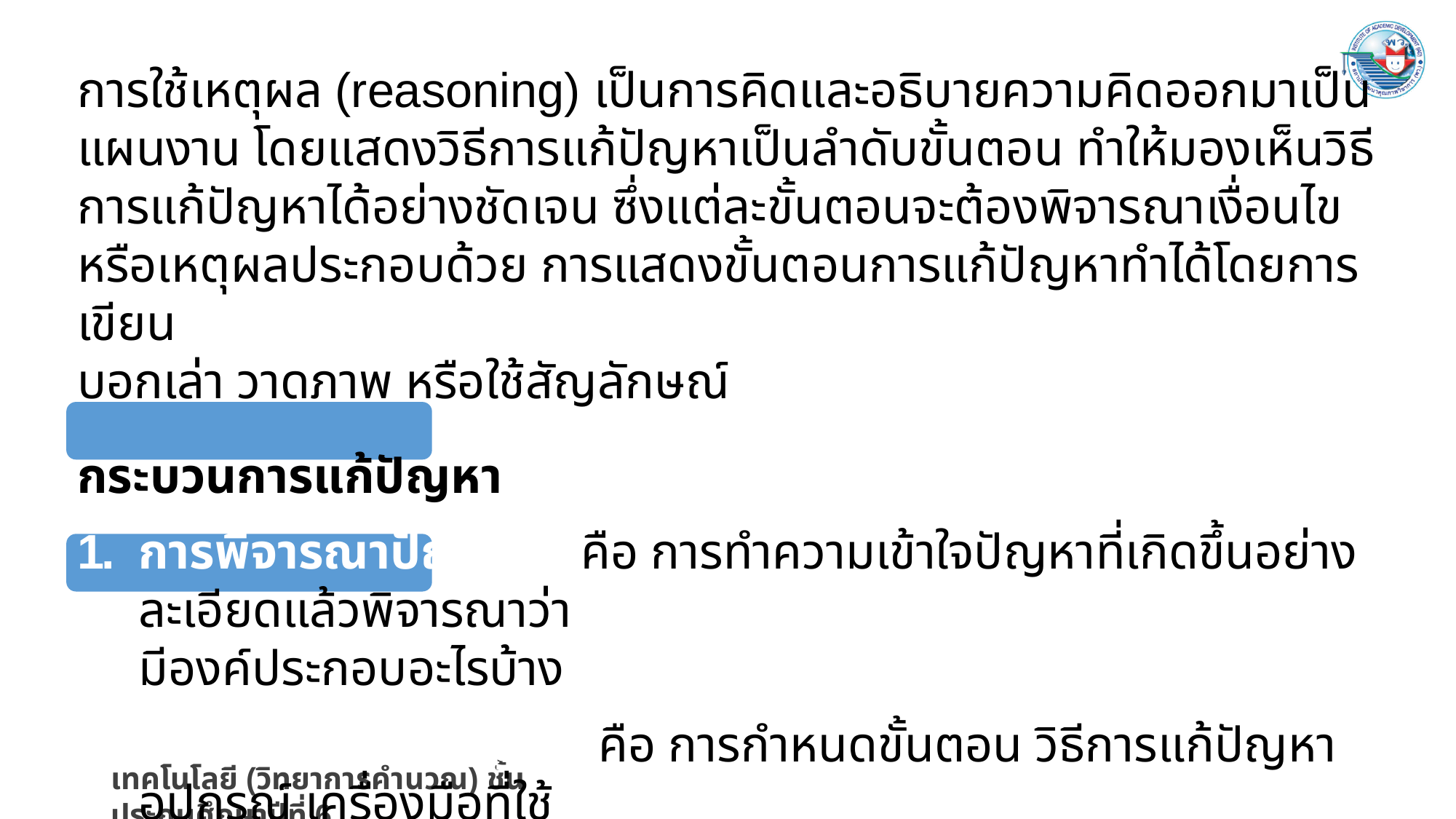

การใช้เหตุผล (reasoning) เป็นการคิดและอธิบายความคิดออกมาเป็นแผนงาน โดยแสดงวิธีการแก้ปัญหาเป็นลำดับขั้นตอน ทำให้มองเห็นวิธีการแก้ปัญหาได้อย่างชัดเจน ซึ่งแต่ละขั้นตอนจะต้องพิจารณาเงื่อนไขหรือเหตุผลประกอบด้วย การแสดงขั้นตอนการแก้ปัญหาทำได้โดยการเขียน
บอกเล่า วาดภาพ หรือใช้สัญลักษณ์

กระบวนการแก้ปัญหา

การพิจารณาปัญหา     คือ การทำความเข้าใจปัญหาที่เกิดขึ้นอย่างละเอียดแล้วพิจารณาว่า
มีองค์ประกอบอะไรบ้าง
การวางแผนแก้ปัญหา  คือ การกำหนดขั้นตอน วิธีการแก้ปัญหา อุปกรณ์ เครื่องมือที่ใช้
ในการแก้ปัญหา และระยะเวลาที่ใช้ในการแก้ปัญหา โดยการทำงานนี้อาจต้องทำซ้ำ ๆ
จนแก้ปัญหาได้สำเร็จ

เทคโนโลยี (วิทยาการคำนวณ) ชั้นประถมศึกษาปีที่ 6